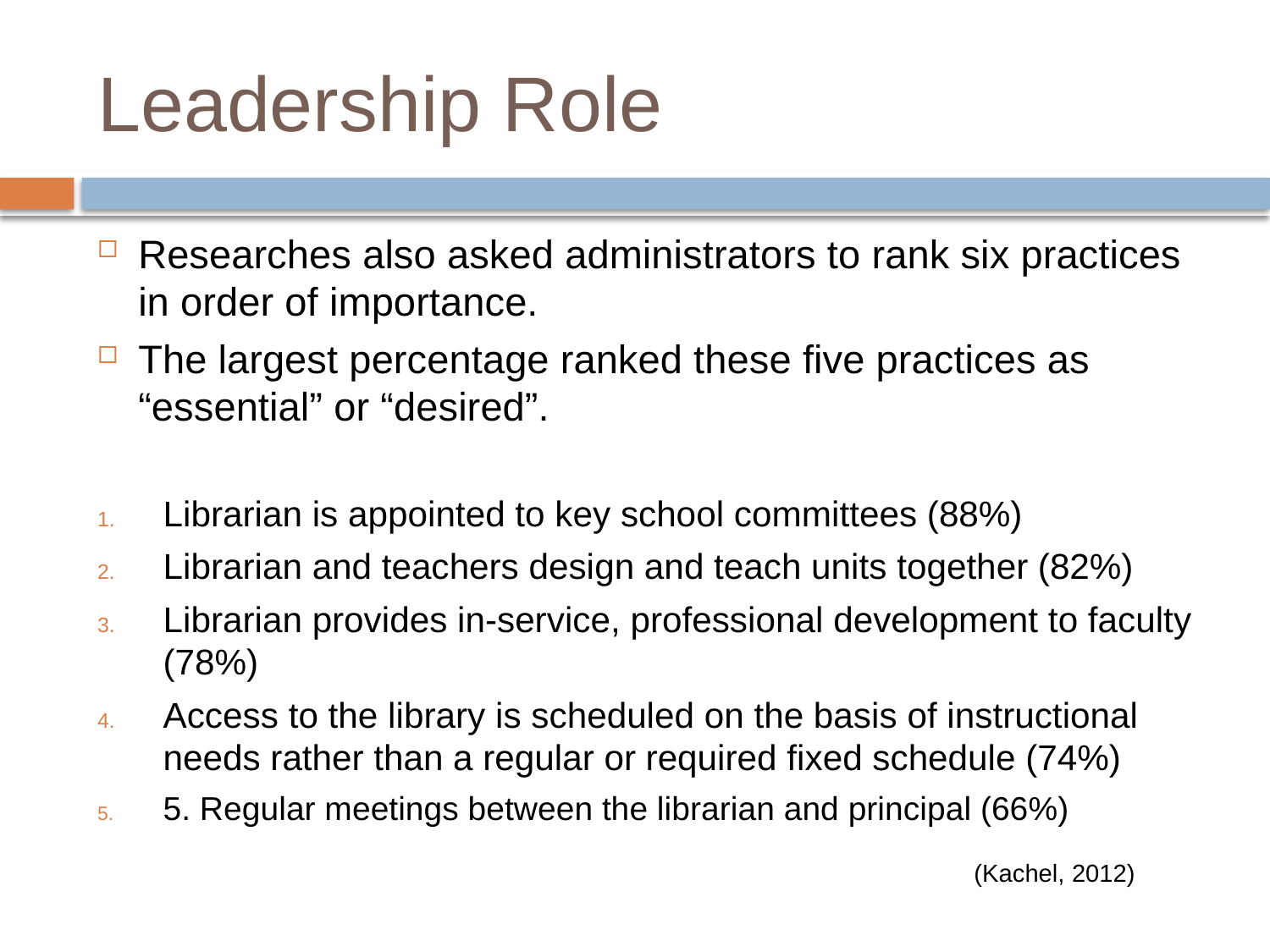

# Leadership Role
Researches also asked administrators to rank six practices in order of importance.
The largest percentage ranked these five practices as “essential” or “desired”.

Librarian is appointed to key school committees (88%)
Librarian and teachers design and teach units together (82%)
Librarian provides in-service, professional development to faculty (78%)
Access to the library is scheduled on the basis of instructional needs rather than a regular or required fixed schedule (74%)
5. Regular meetings between the librarian and principal (66%)
(Kachel, 2012)